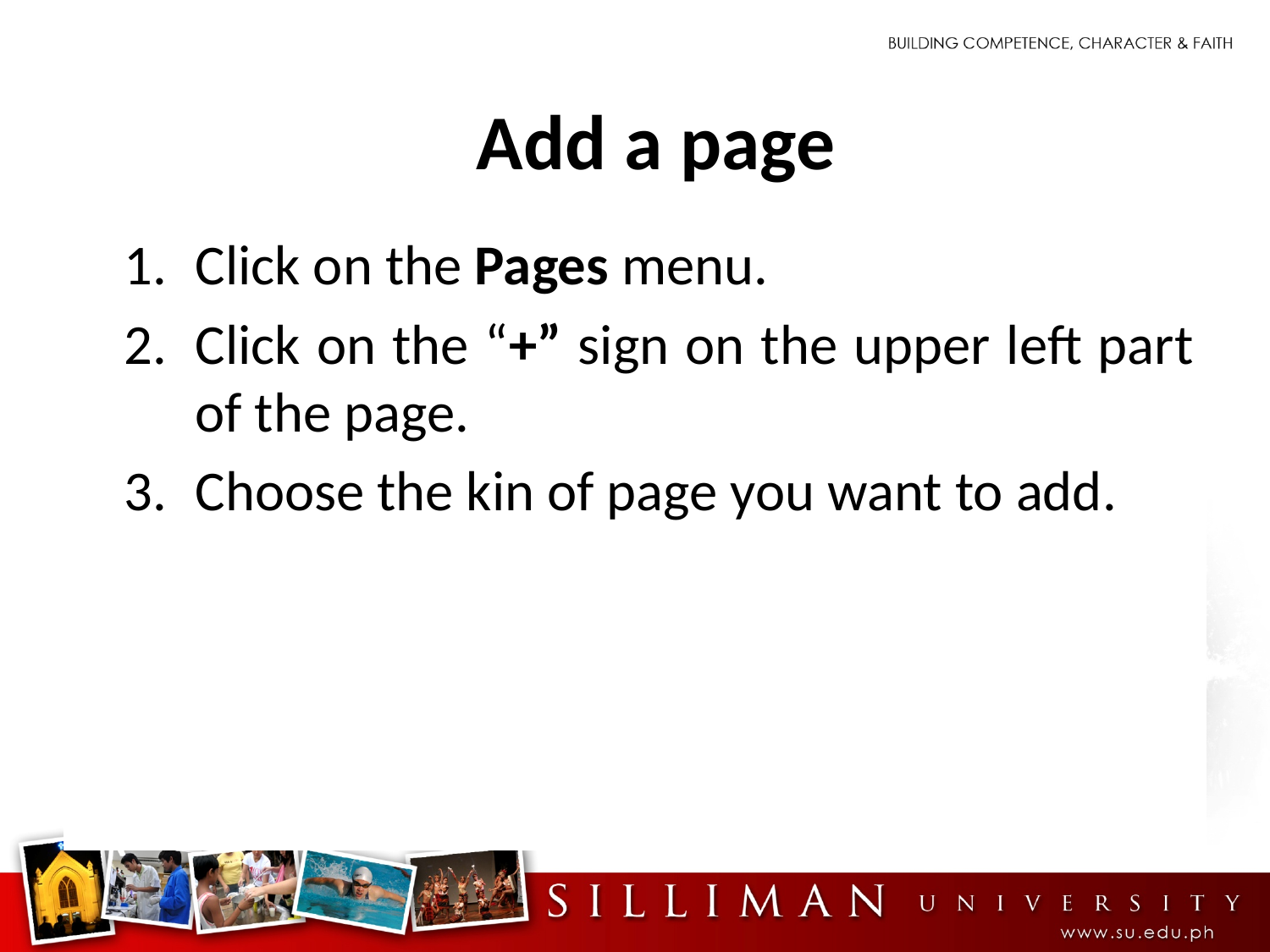

# Difference among CV, Resume and Bio Data
Add a page
Click on the Pages menu.
Click on the “+” sign on the upper left part of the page.
Choose the kin of page you want to add.